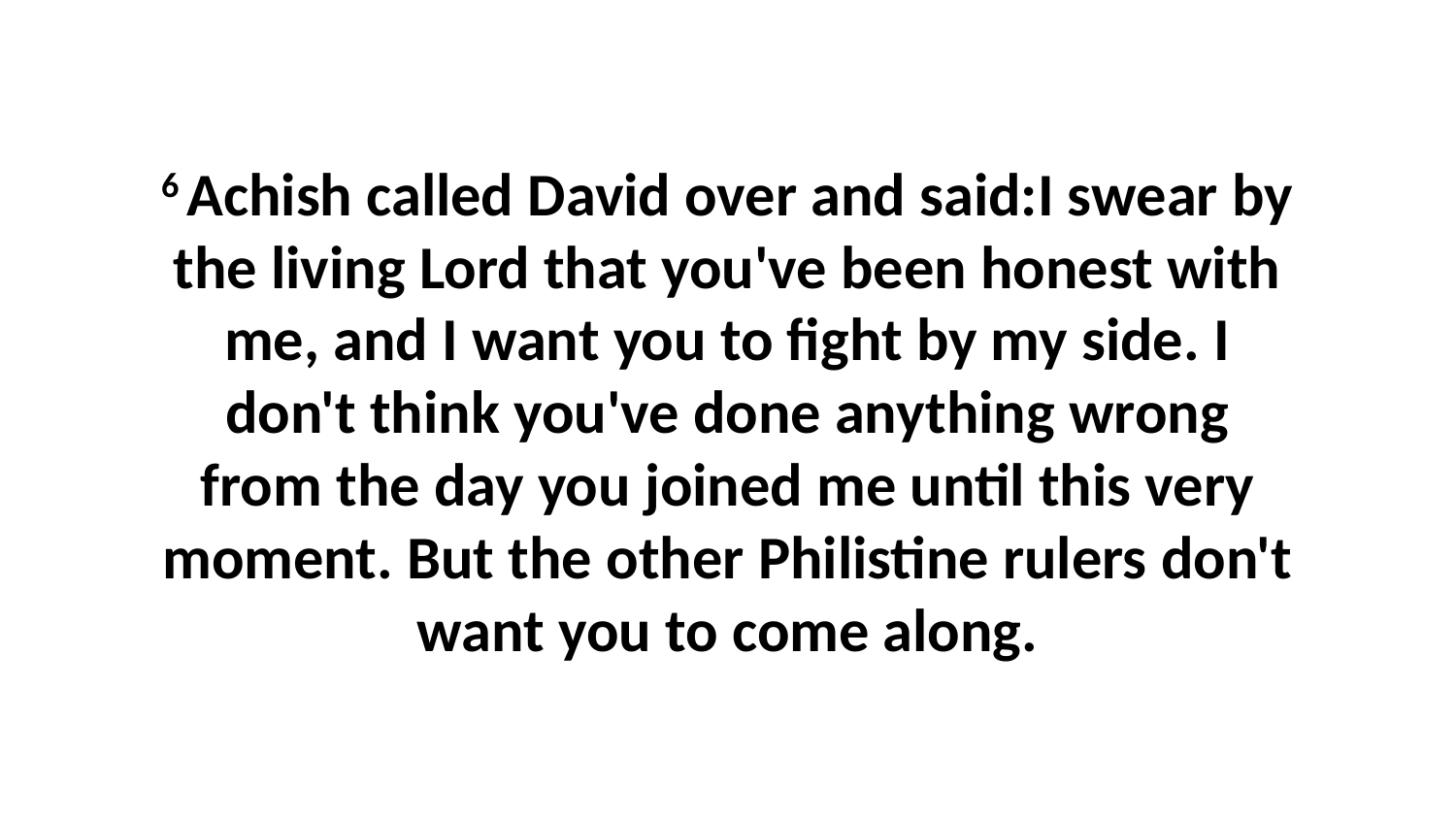

6 Achish called David over and said:I swear by the living Lord that you've been honest with me, and I want you to fight by my side. I don't think you've done anything wrong from the day you joined me until this very moment. But the other Philistine rulers don't want you to come along.